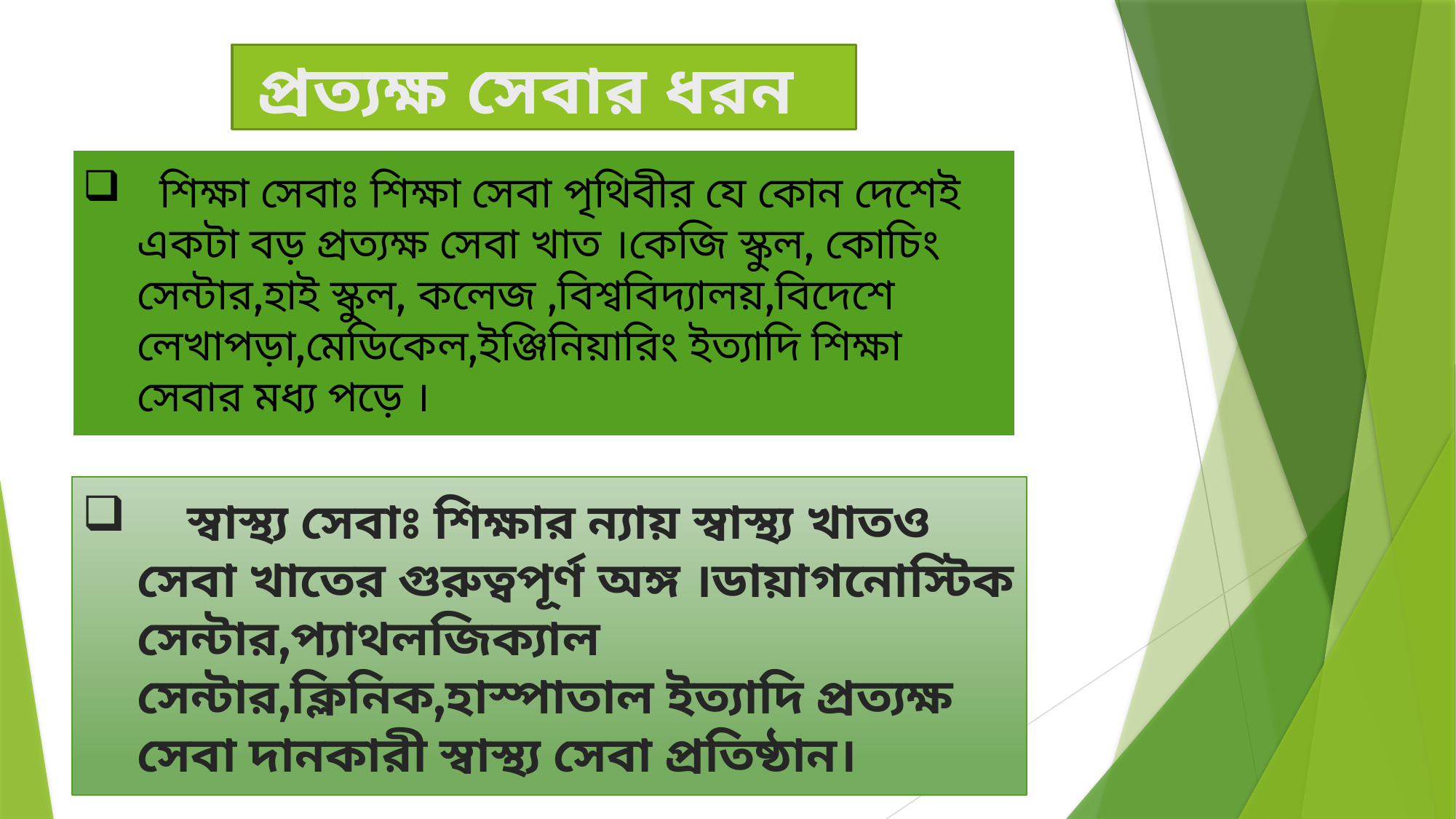

প্রত্যক্ষ সেবার ধরন
  শিক্ষা সেবাঃ শিক্ষা সেবা পৃথিবীর যে কোন দেশেই একটা বড় প্রত্যক্ষ সেবা খাত ।কেজি স্কুল, কোচিং সেন্টার,হাই স্কুল, কলেজ ,বিশ্ববিদ্যালয়,বিদেশে লেখাপড়া,মেডিকেল,ইঞ্জিনিয়ারিং ইত্যাদি শিক্ষা সেবার মধ্য পড়ে ।
    স্বাস্থ্য সেবাঃ শিক্ষার ন্যায় স্বাস্থ্য খাতও সেবা খাতের গুরুত্বপূর্ণ অঙ্গ ।ডায়াগনোস্টিক সেন্টার,প্যাথলজিক্যাল সেন্টার,ক্লিনিক,হাস্পাতাল ইত্যাদি প্রত্যক্ষ সেবা দানকারী স্বাস্থ্য সেবা প্রতিষ্ঠান।